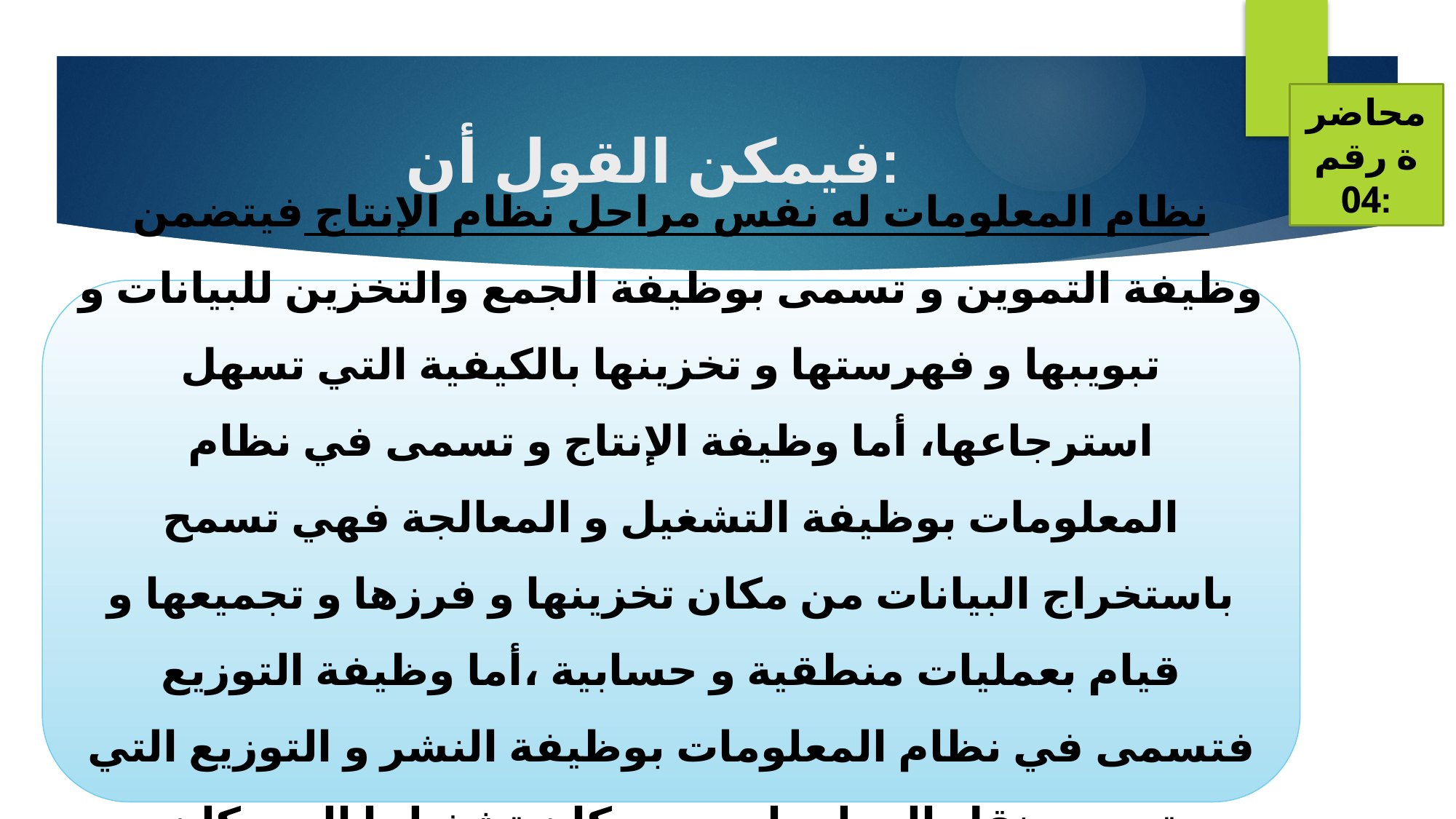

محاضرة رقم 04:
# فيمكن القول أن:
نظام المعلومات له نفس مراحل نظام الإنتاج فيتضمن وظيفة التموين و تسمى بوظيفة الجمع والتخزين للبيانات و تبويبها و فهرستها و تخزينها بالكيفية التي تسهل استرجاعها، أما وظيفة الإنتاج و تسمى في نظام المعلومات بوظيفة التشغيل و المعالجة فهي تسمح باستخراج البيانات من مكان تخزينها و فرزها و تجميعها و قيام بعمليات منطقية و حسابية ،أما وظيفة التوزيع فتسمى في نظام المعلومات بوظيفة النشر و التوزيع التي تسمح بنقل المعلومات من مكان تشغيلها إلى مكان استخدامها باستخدام مختلف وسائل النقل.